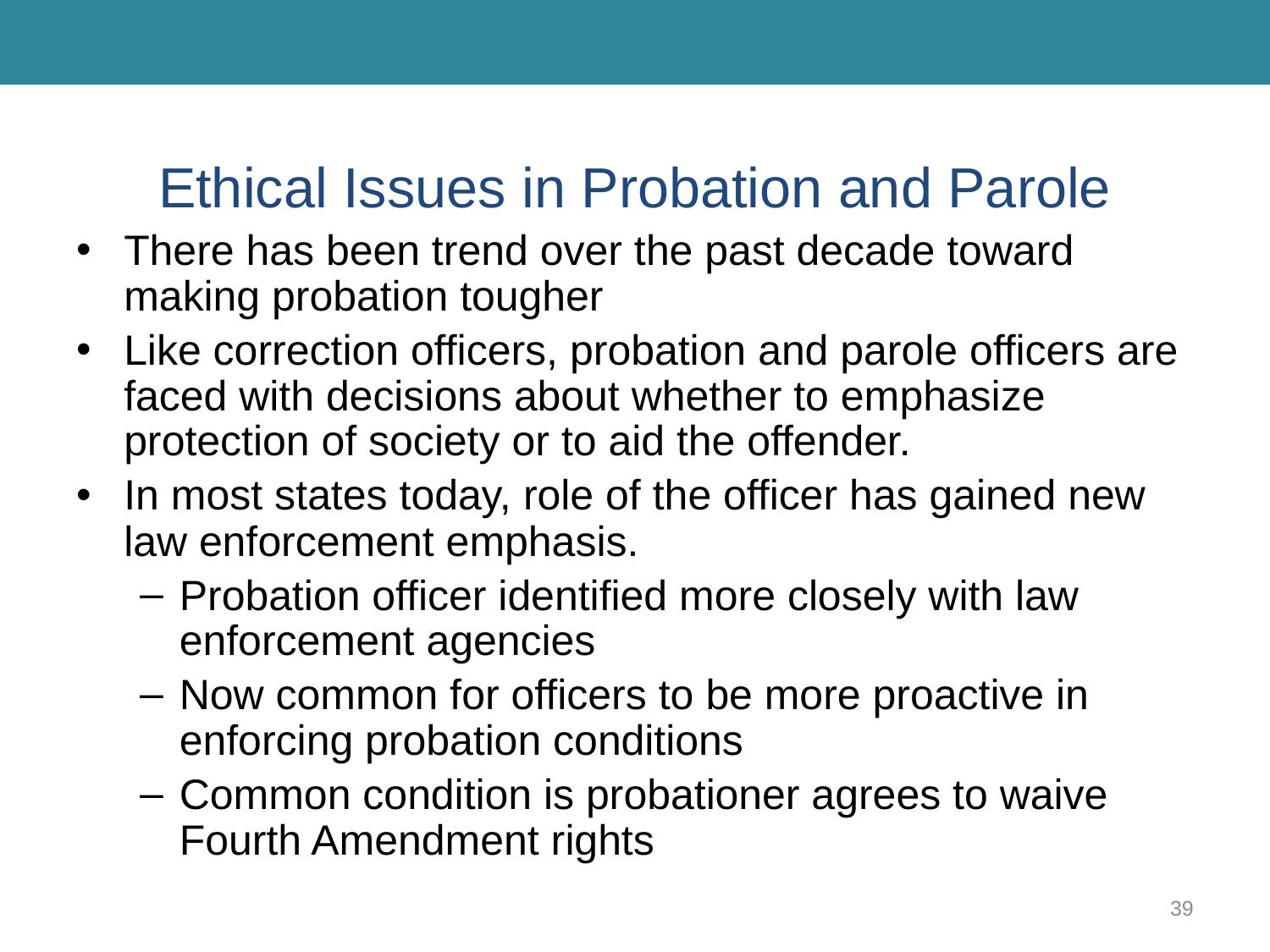

# Ethical Issues in Probation and Parole
There has been trend over the past decade toward making probation tougher
Like correction officers, probation and parole officers are faced with decisions about whether to emphasize protection of society or to aid the offender.
In most states today, role of the officer has gained new law enforcement emphasis.
Probation officer identified more closely with law enforcement agencies
Now common for officers to be more proactive in enforcing probation conditions
Common condition is probationer agrees to waive Fourth Amendment rights

39